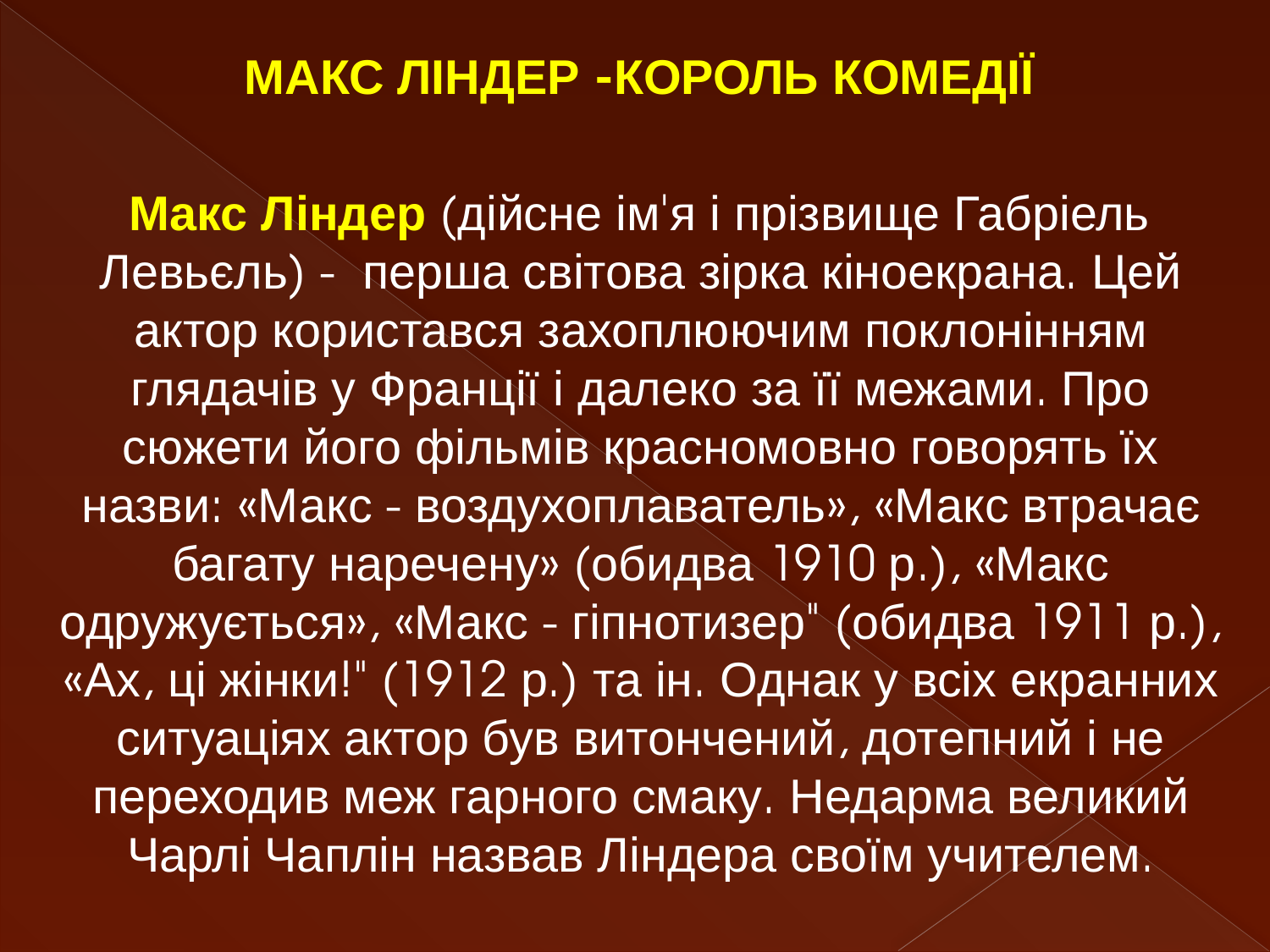

#
МАКС ЛІНДЕР -КОРОЛЬ КОМЕДІЇ

Макс Ліндер (дійсне ім'я і прізвище Габріель Левьєль) -  перша світова зірка кіноекрана. Цей актор користався захоплюючим поклонінням глядачів у Франції і далеко за її межами. Про сюжети його фільмів красномовно говорять їх назви: «Макс - воздухоплаватель», «Макс втрачає багату наречену» (обидва 1910 р.), «Макс одружується», «Макс - гіпнотизер" (обидва 1911 р.), «Ах, ці жінки!" (1912 р.) та ін. Однак у всіх екранних ситуаціях актор був витончений, дотепний і не переходив меж гарного смаку. Недарма великий Чарлі Чаплін назвав Ліндера своїм учителем.